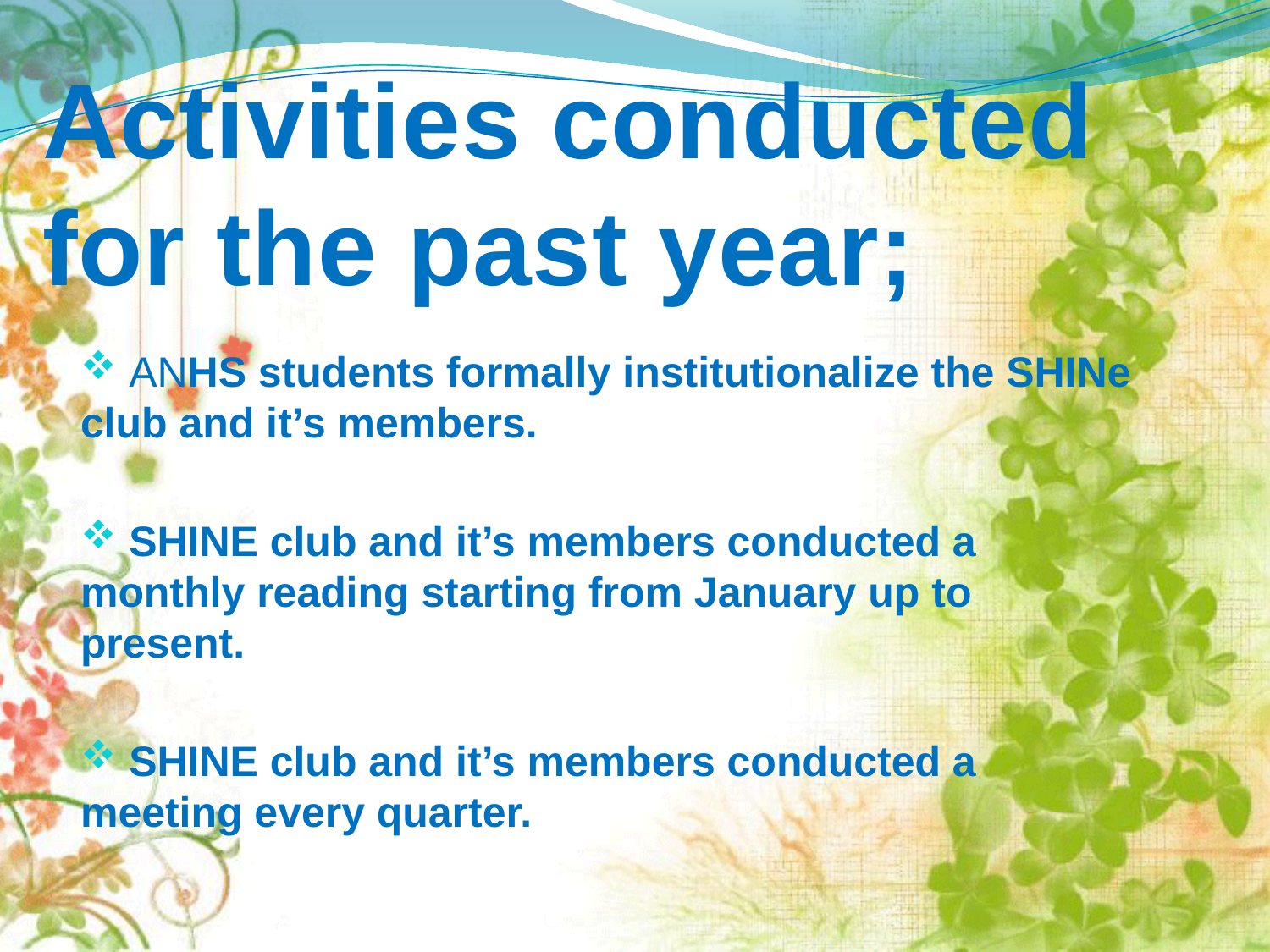

# Activities conducted for the past year;
 ANHS students formally institutionalize the SHINe club and it’s members.

 SHINE club and it’s members conducted a monthly reading starting from January up to present.

 SHINE club and it’s members conducted a meeting every quarter.